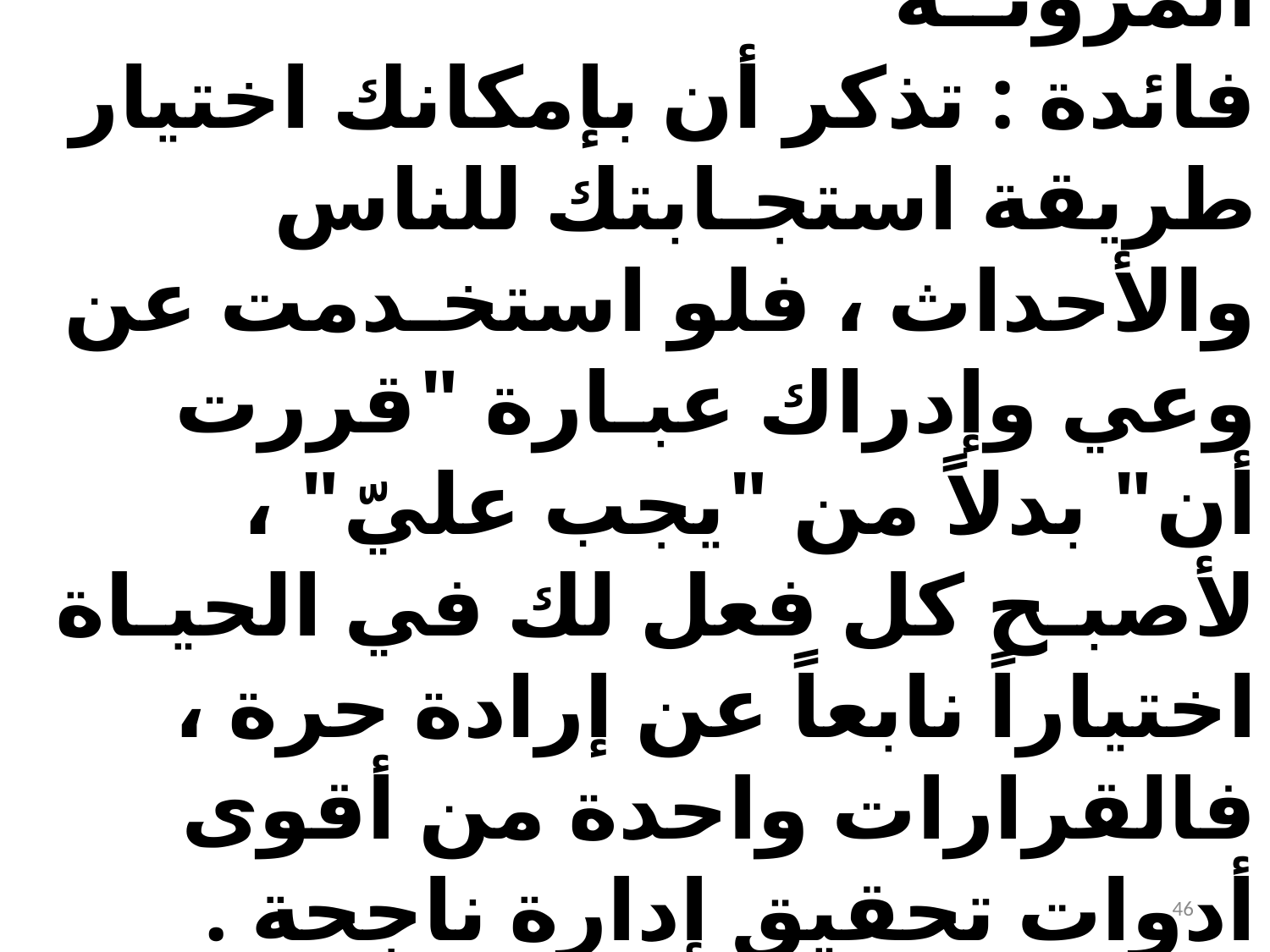

المرونــة
فائدة : تذكر أن بإمكانك اختيار طريقة استجـابتك للناس والأحداث ، فلو استخـدمت عن وعي وإدراك عبـارة "قررت أن" بدلاً من "يجب عليّ" ، لأصبـح كل فعل لك في الحيـاة اختياراً نابعاً عن إرادة حرة ، فالقرارات واحدة من أقوى أدوات تحقيق إدارة ناجحة .
46